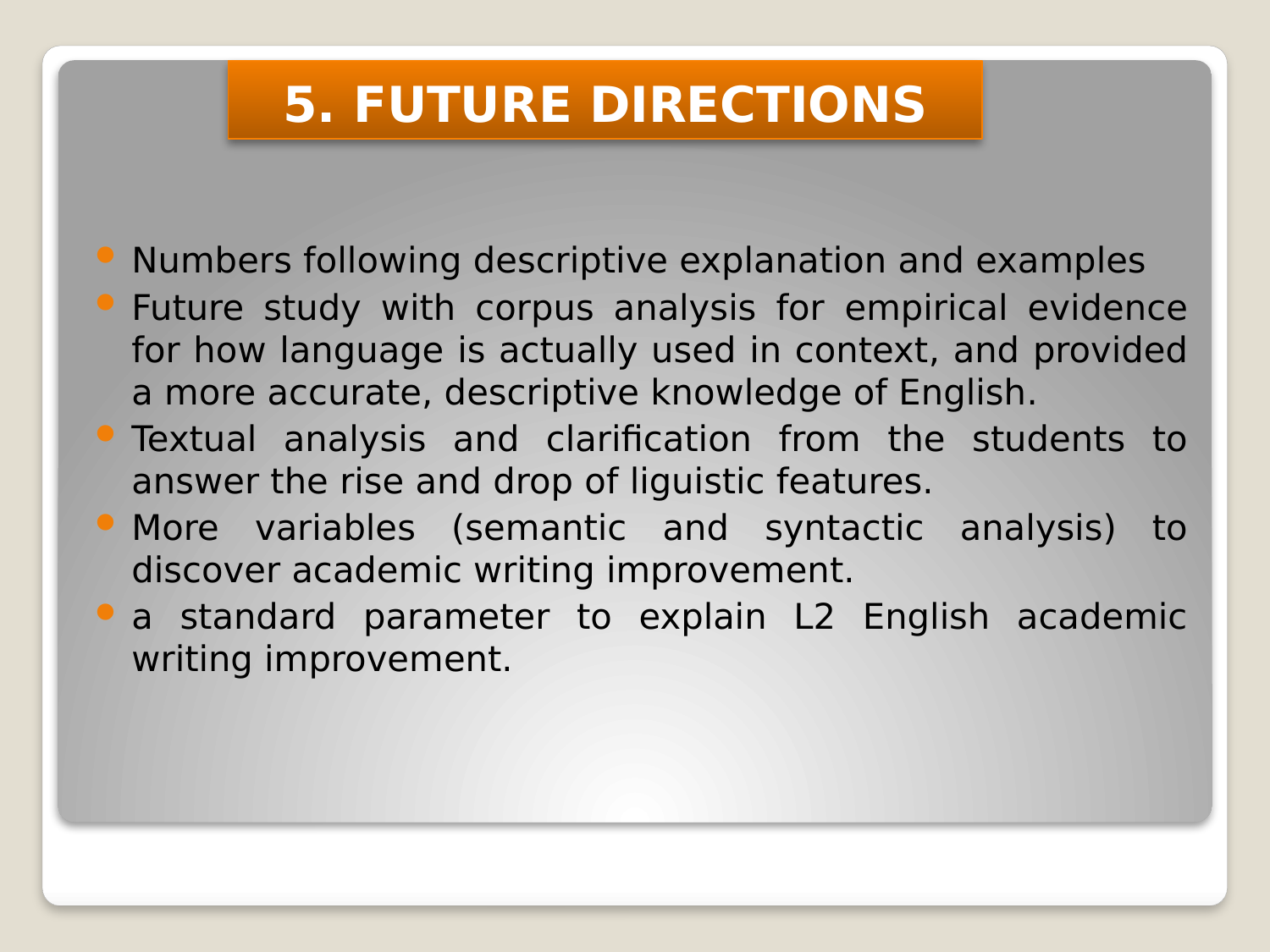

# 5. FUTURE DIRECTIONS

Numbers following descriptive explanation and examples
Future study with corpus analysis for empirical evidence for how language is actually used in context, and provided a more accurate, descriptive knowledge of English.
Textual analysis and clarification from the students to answer the rise and drop of liguistic features.
More variables (semantic and syntactic analysis) to discover academic writing improvement.
a standard parameter to explain L2 English academic writing improvement.